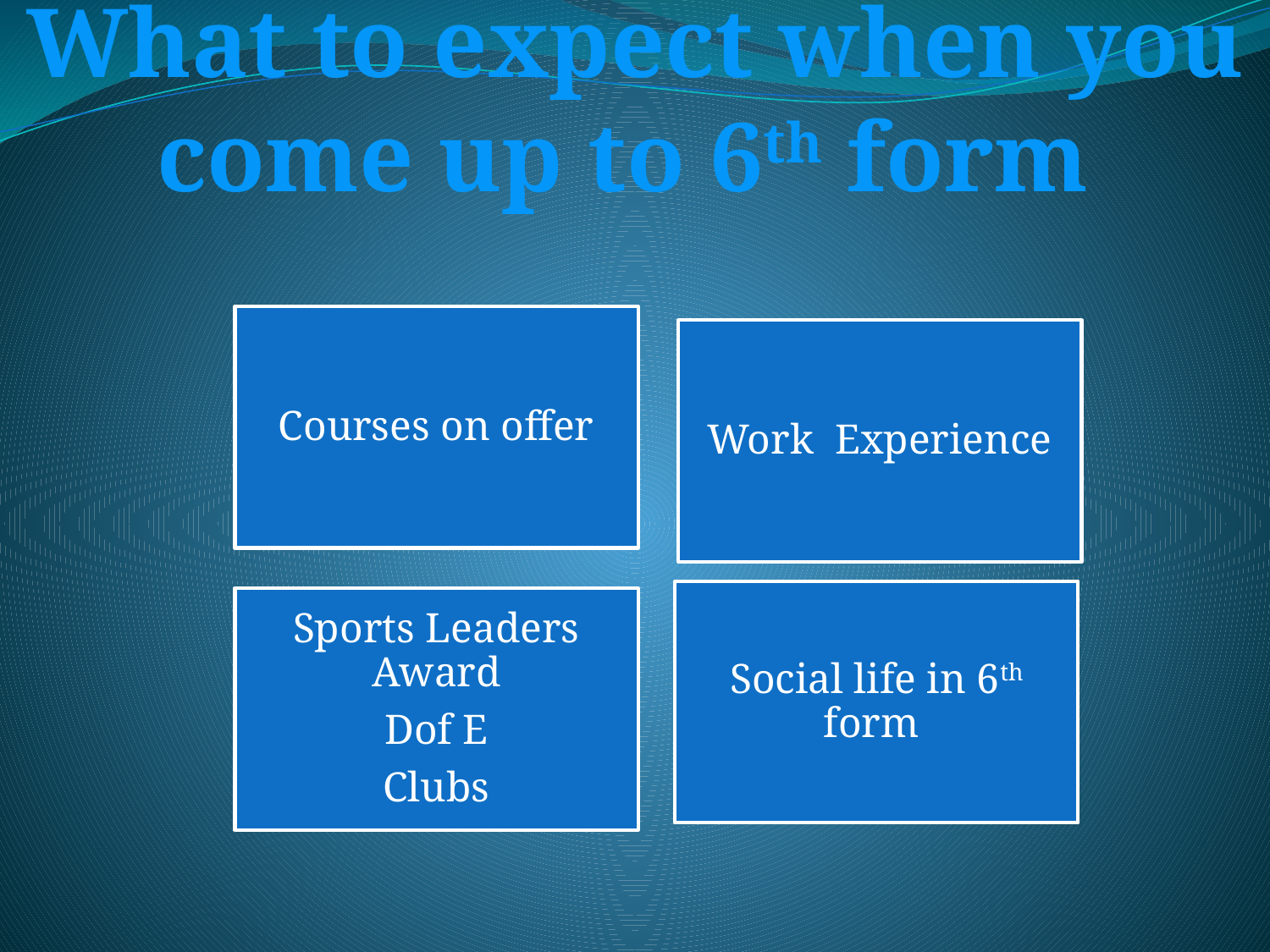

What to expect when you come up to 6th form
#
Courses on offer
Work  Experience
Sports Leaders Award
Dof E
Clubs
Social life in 6th form